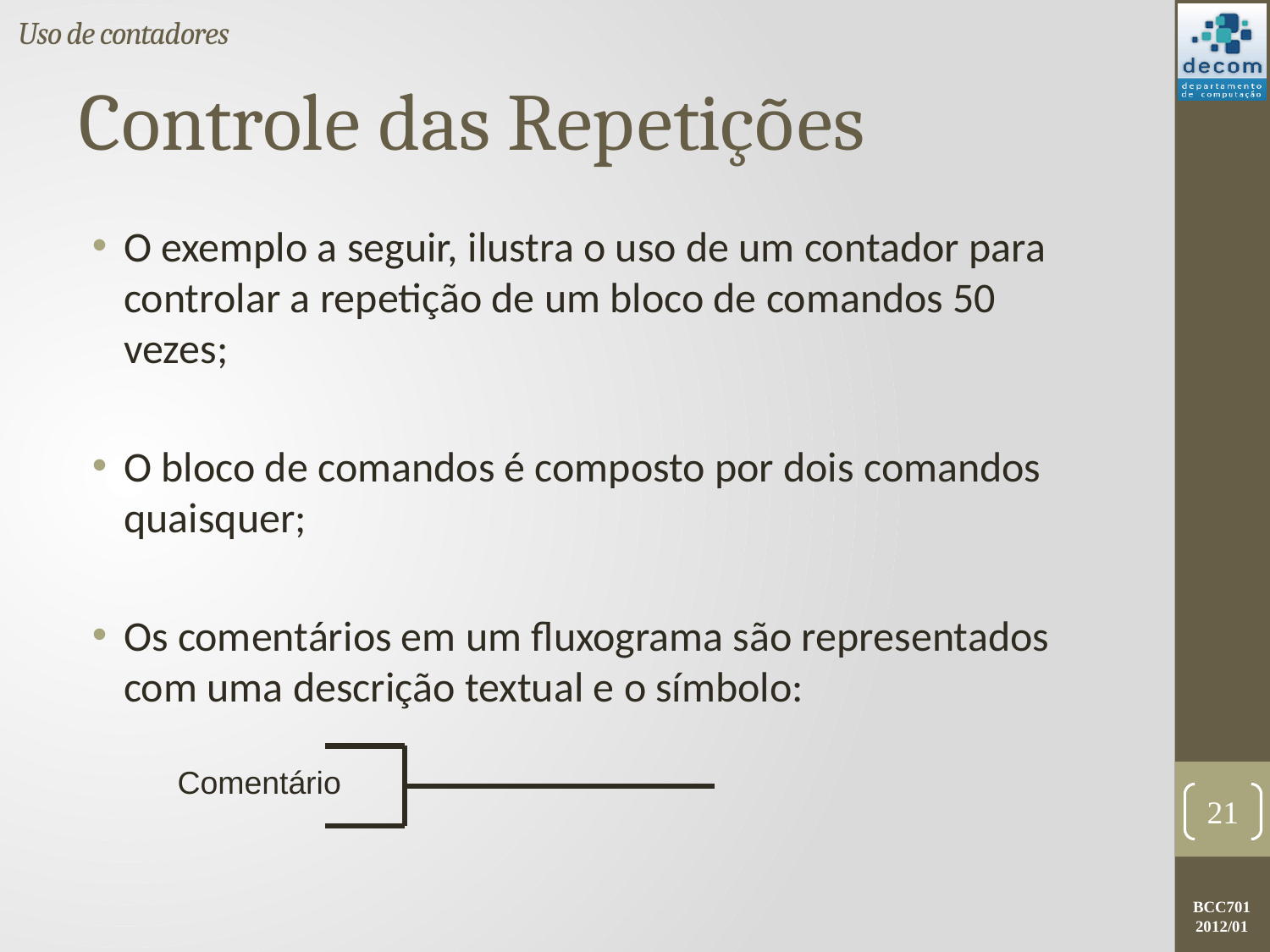

Uso de contadores
# Controle das Repetições
O exemplo a seguir, ilustra o uso de um contador para controlar a repetição de um bloco de comandos 50 vezes;

O bloco de comandos é composto por dois comandos quaisquer;

Os comentários em um fluxograma são representados com uma descrição textual e o símbolo:
Comentário
21